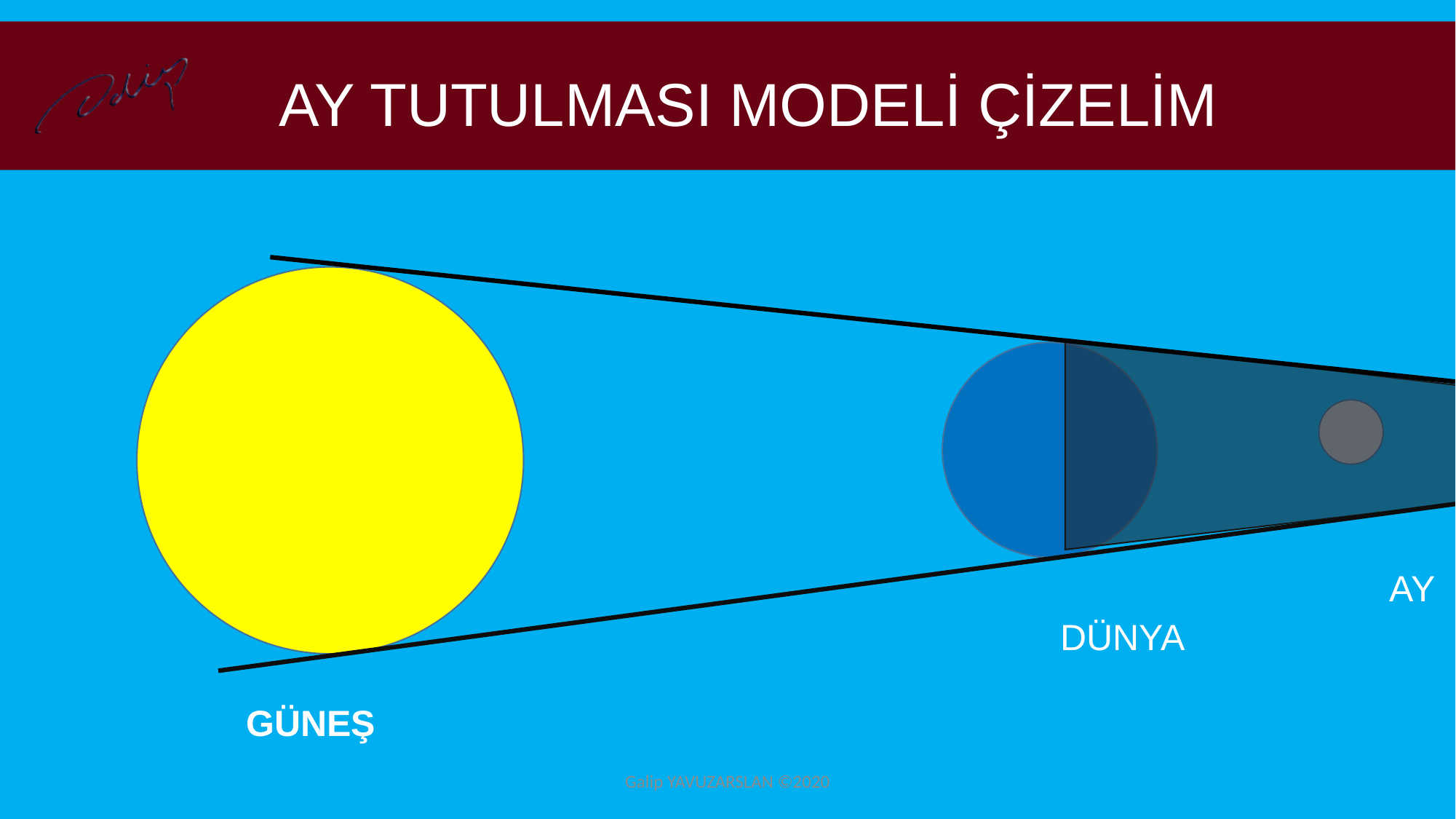

AY TUTULMASI MODELİ ÇİZELİM

AY
DÜNYA
GÜNEŞ
Galip YAVUZARSLAN ©2020